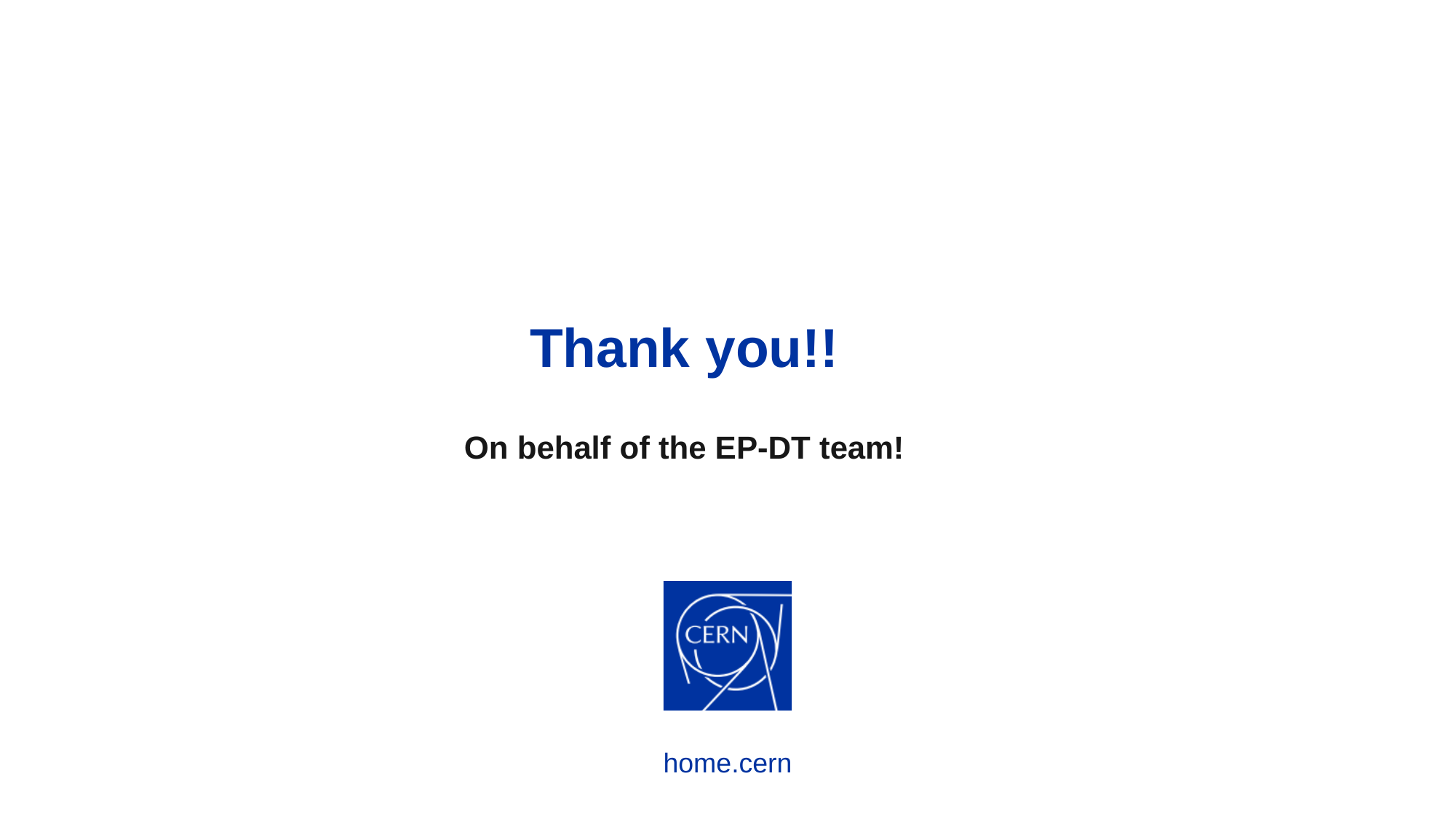

Thank you!!
On behalf of the EP-DT team!